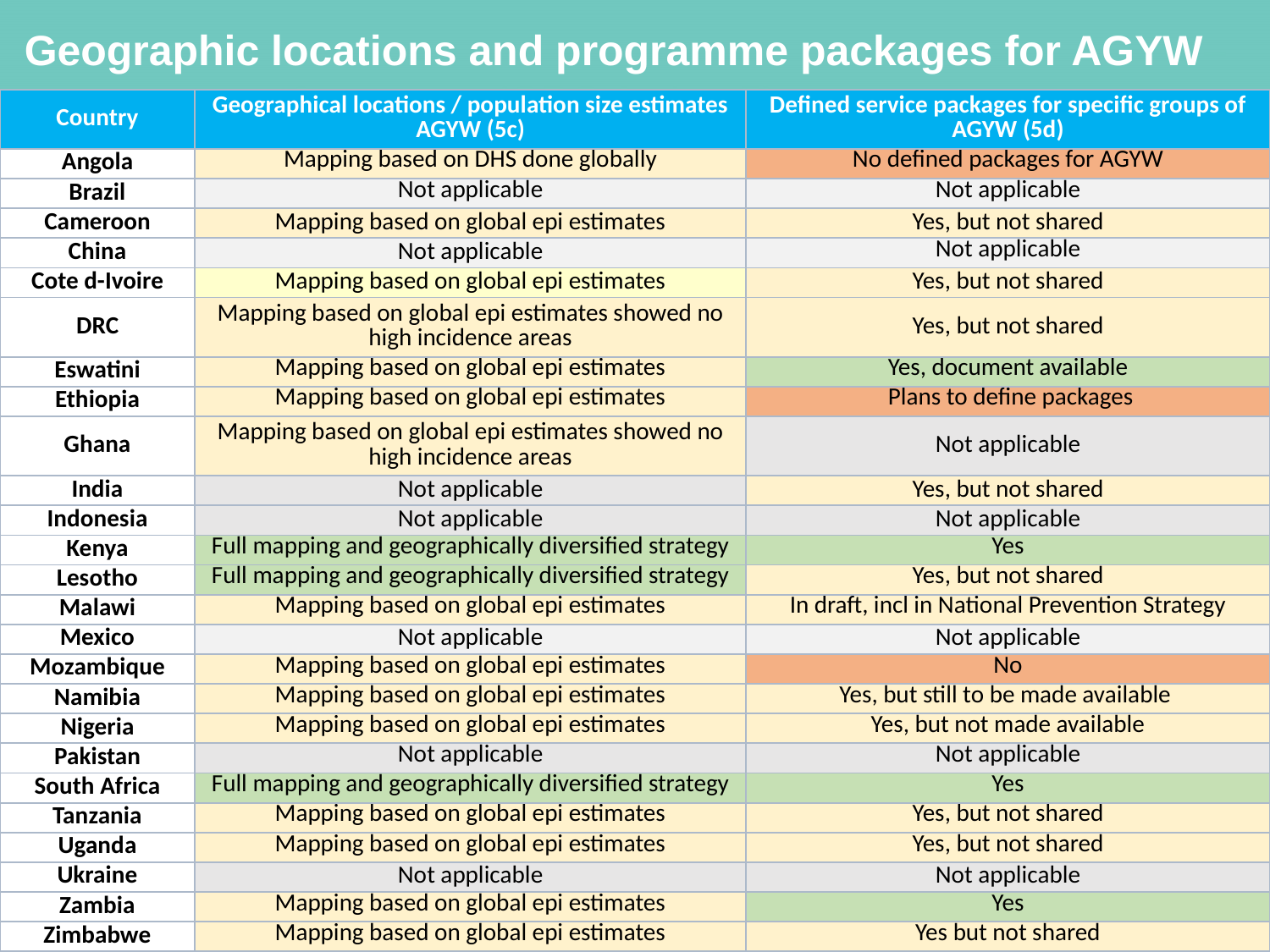

Geographic locations and programme packages for AGYW– young women & partners (GPC Action 5)
| Country | Geographical locations / population size estimates AGYW (5c) | Defined service packages for specific groups of AGYW (5d) |
| --- | --- | --- |
| Angola | Mapping based on DHS done globally | No defined packages for AGYW |
| Brazil | Not applicable | Not applicable |
| Cameroon | Mapping based on global epi estimates | Yes, but not shared |
| China | Not applicable | Not applicable |
| Cote d-Ivoire | Mapping based on global epi estimates | Yes, but not shared |
| DRC | Mapping based on global epi estimates showed no high incidence areas | Yes, but not shared |
| Eswatini | Mapping based on global epi estimates | Yes, document available |
| Ethiopia | Mapping based on global epi estimates | Plans to define packages |
| Ghana | Mapping based on global epi estimates showed no high incidence areas | Not applicable |
| India | Not applicable | Yes, but not shared |
| Indonesia | Not applicable | Not applicable |
| Kenya | Full mapping and geographically diversified strategy | Yes |
| Lesotho | Full mapping and geographically diversified strategy | Yes, but not shared |
| Malawi | Mapping based on global epi estimates | In draft, incl in National Prevention Strategy |
| Mexico | Not applicable | Not applicable |
| Mozambique | Mapping based on global epi estimates | No |
| Namibia | Mapping based on global epi estimates | Yes, but still to be made available |
| Nigeria | Mapping based on global epi estimates | Yes, but not made available |
| Pakistan | Not applicable | Not applicable |
| South Africa | Full mapping and geographically diversified strategy | Yes |
| Tanzania | Mapping based on global epi estimates | Yes, but not shared |
| Uganda | Mapping based on global epi estimates | Yes, but not shared |
| Ukraine | Not applicable | Not applicable |
| Zambia | Mapping based on global epi estimates | Yes |
| Zimbabwe | Mapping based on global epi estimates | Yes but not shared |